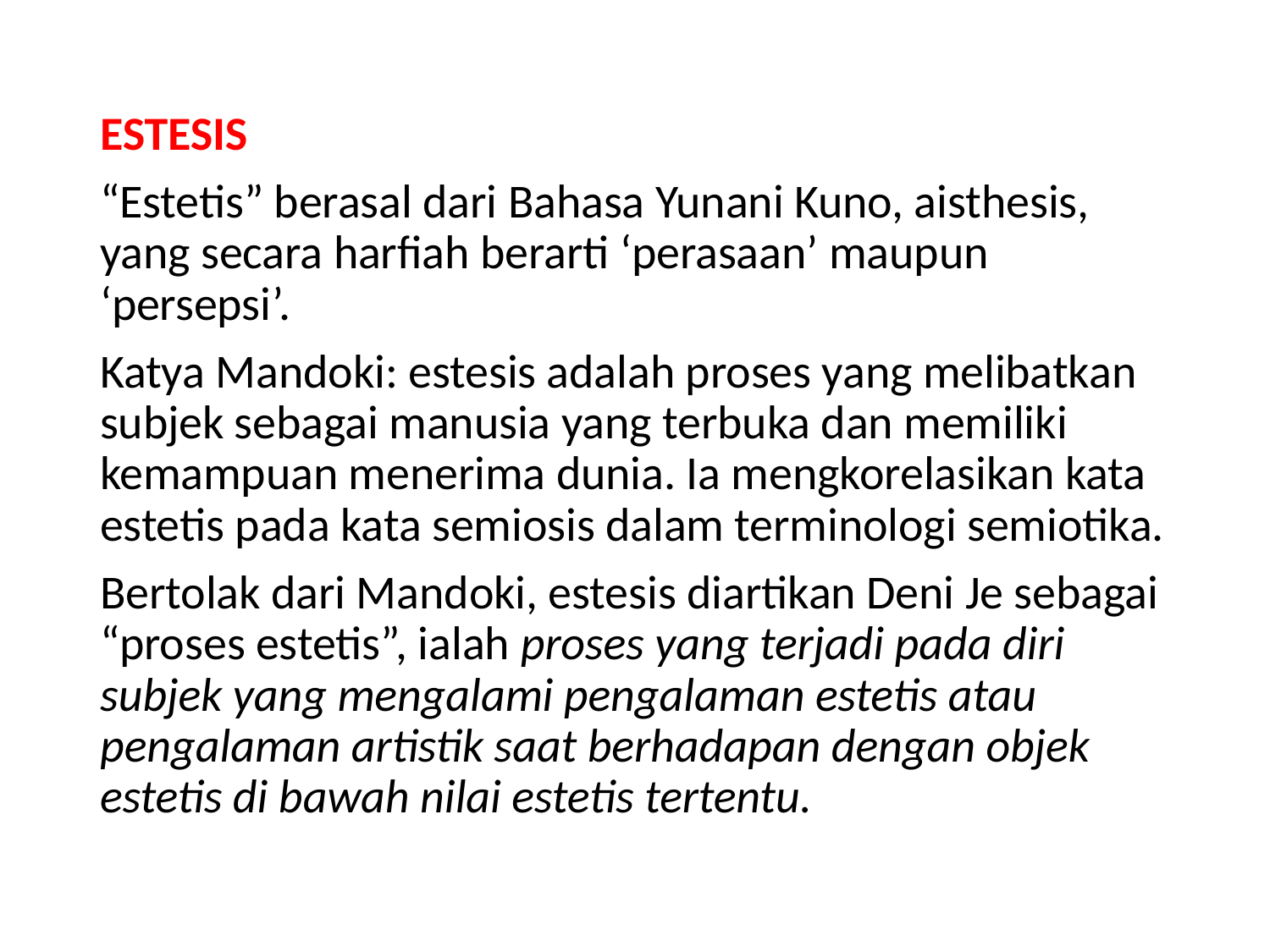

ESTESIS
“Estetis” berasal dari Bahasa Yunani Kuno, aisthesis, yang secara harfiah berarti ‘perasaan’ maupun ‘persepsi’.
Katya Mandoki: estesis adalah proses yang melibatkan subjek sebagai manusia yang terbuka dan memiliki kemampuan menerima dunia. Ia mengkorelasikan kata estetis pada kata semiosis dalam terminologi semiotika.
Bertolak dari Mandoki, estesis diartikan Deni Je sebagai “proses estetis”, ialah proses yang terjadi pada diri subjek yang mengalami pengalaman estetis atau pengalaman artistik saat berhadapan dengan objek estetis di bawah nilai estetis tertentu.